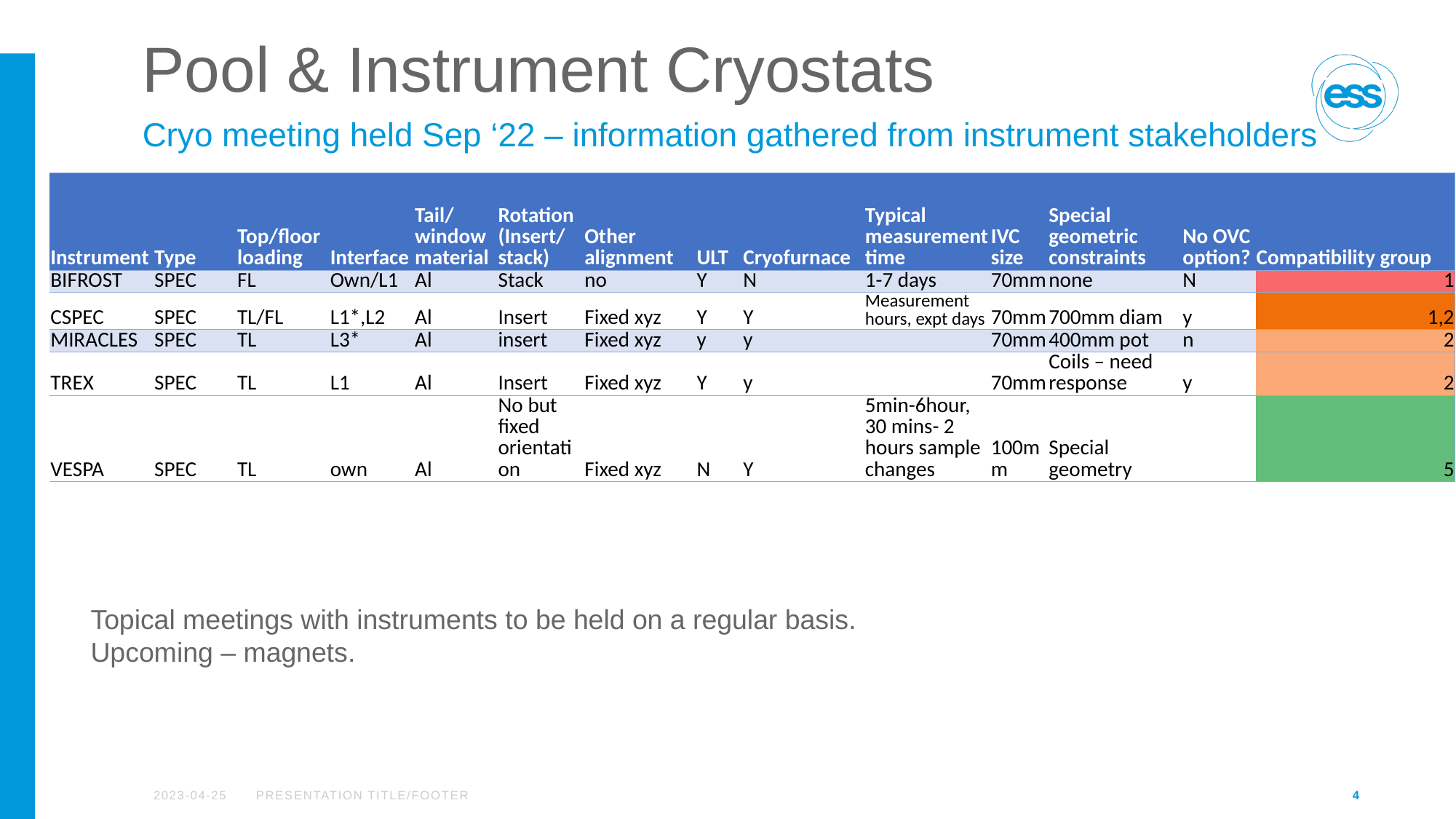

# Pool & Instrument Cryostats
Cryo meeting held Sep ‘22 – information gathered from instrument stakeholders
| Instrument | Type | Top/floor loading | Interface | Tail/ window material | Rotation (Insert/ stack) | Other alignment | ULT | Cryofurnace | Typical measurement time | IVC size | Special geometric constraints | No OVC option? | Compatibility group |
| --- | --- | --- | --- | --- | --- | --- | --- | --- | --- | --- | --- | --- | --- |
| BIFROST | SPEC | FL | Own/L1 | Al | Stack | no | Y | N | 1-7 days | 70mm | none | N | 1 |
| CSPEC | SPEC | TL/FL | L1\*,L2 | Al | Insert | Fixed xyz | Y | Y | Measurement hours, expt days | 70mm | 700mm diam | y | 1,2 |
| MIRACLES | SPEC | TL | L3\* | Al | insert | Fixed xyz | y | y |  | 70mm | 400mm pot | n | 2 |
| TREX | SPEC | TL | L1 | Al | Insert | Fixed xyz | Y | y |  | 70mm | Coils – need response | y | 2 |
| VESPA | SPEC | TL | own | Al | No but fixed orientation | Fixed xyz | N | Y | 5min-6hour, 30 mins- 2 hours sample changes | 100mm | Special geometry |  | 5 |
Topical meetings with instruments to be held on a regular basis.
Upcoming – magnets.
2023-04-25
PRESENTATION TITLE/FOOTER
4